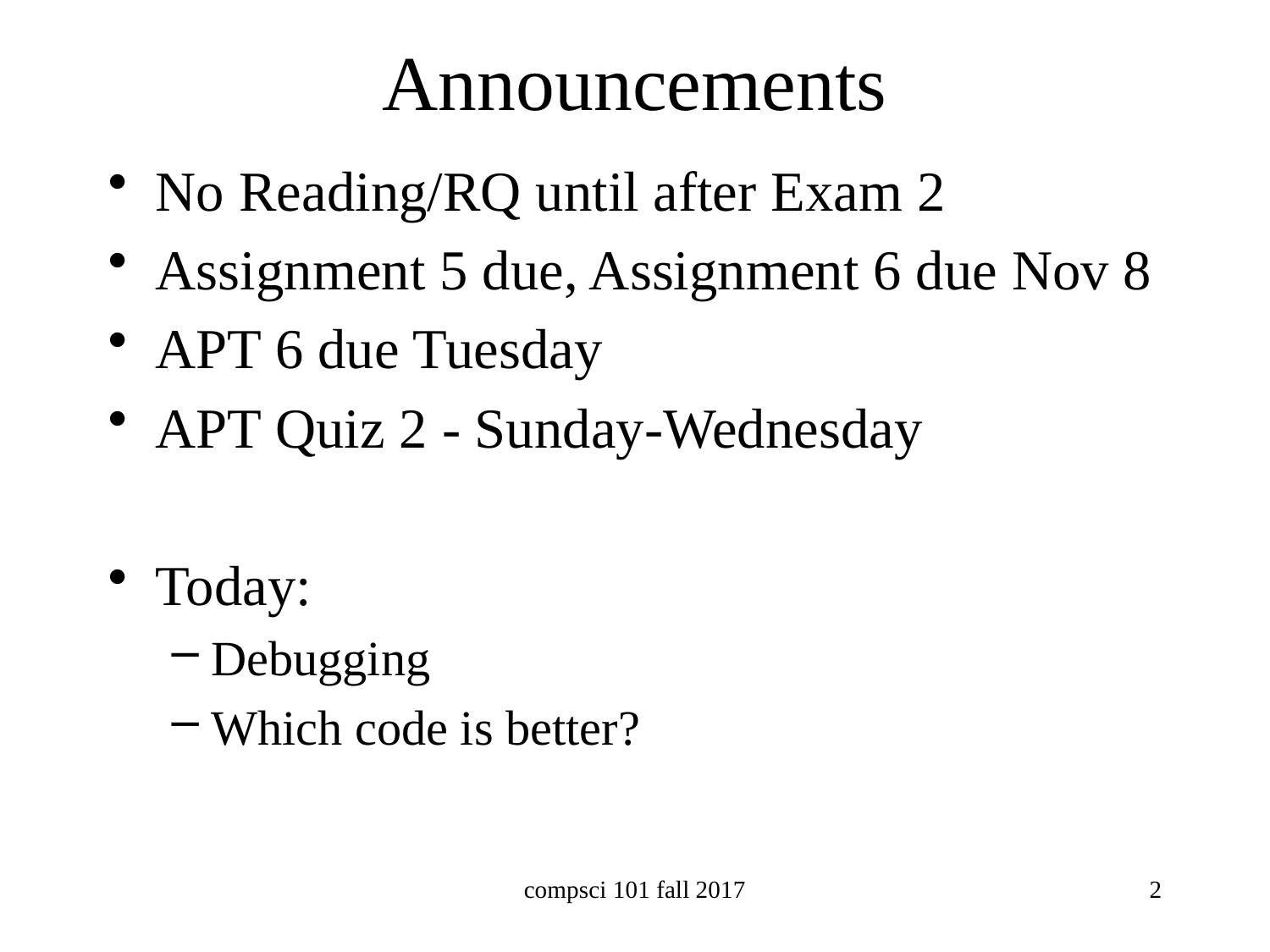

# Announcements
No Reading/RQ until after Exam 2
Assignment 5 due, Assignment 6 due Nov 8
APT 6 due Tuesday
APT Quiz 2 - Sunday-Wednesday

Today:
Debugging
Which code is better?
compsci 101 fall 2017
2